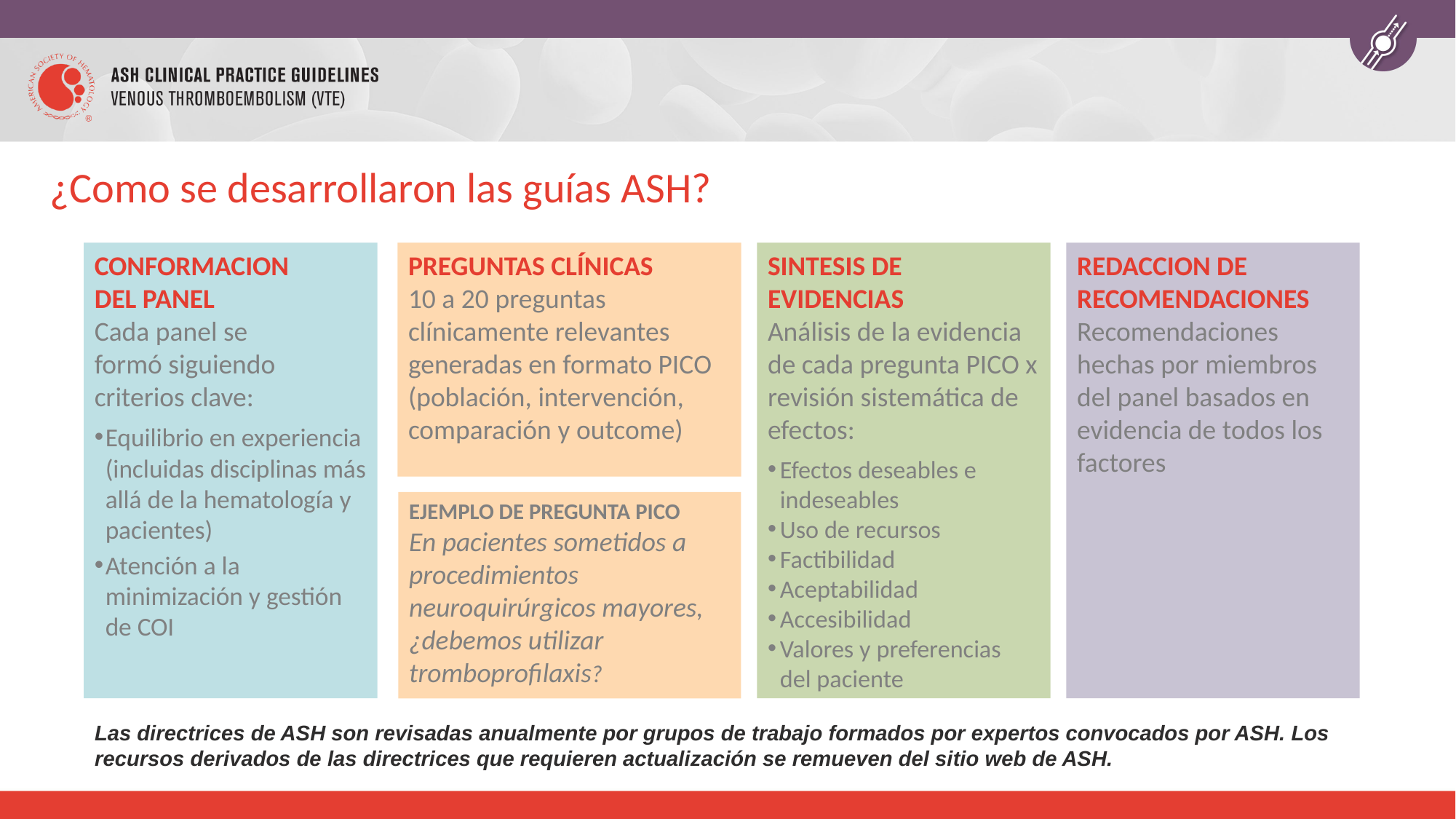

# ¿Como se desarrollaron las guías ASH?
SINTESIS DE EVIDENCIAS
Análisis de la evidencia de cada pregunta PICO x revisión sistemática de efectos:
Efectos deseables e indeseables
Uso de recursos
Factibilidad
Aceptabilidad
Accesibilidad
Valores y preferencias
del paciente
CONFORMACION
DEL PANEL
Cada panel se
formó siguiendo criterios clave:
Equilibrio en experiencia (incluidas disciplinas más allá de la hematología y pacientes)
Atención a la minimización y gestión de COI
PREGUNTAS CLÍNICAS
10 a 20 preguntas clínicamente relevantes generadas en formato PICO (población, intervención, comparación y outcome)
REDACCION DE RECOMENDACIONES
Recomendaciones hechas por miembros del panel basados en evidencia de todos los factores
EJEMPLO DE PREGUNTA PICO
En pacientes sometidos a procedimientos neuroquirúrgicos mayores, ¿debemos utilizar
tromboprofilaxis?
Las directrices de ASH son revisadas anualmente por grupos de trabajo formados por expertos convocados por ASH. Los recursos derivados de las directrices que requieren actualización se remueven del sitio web de ASH.